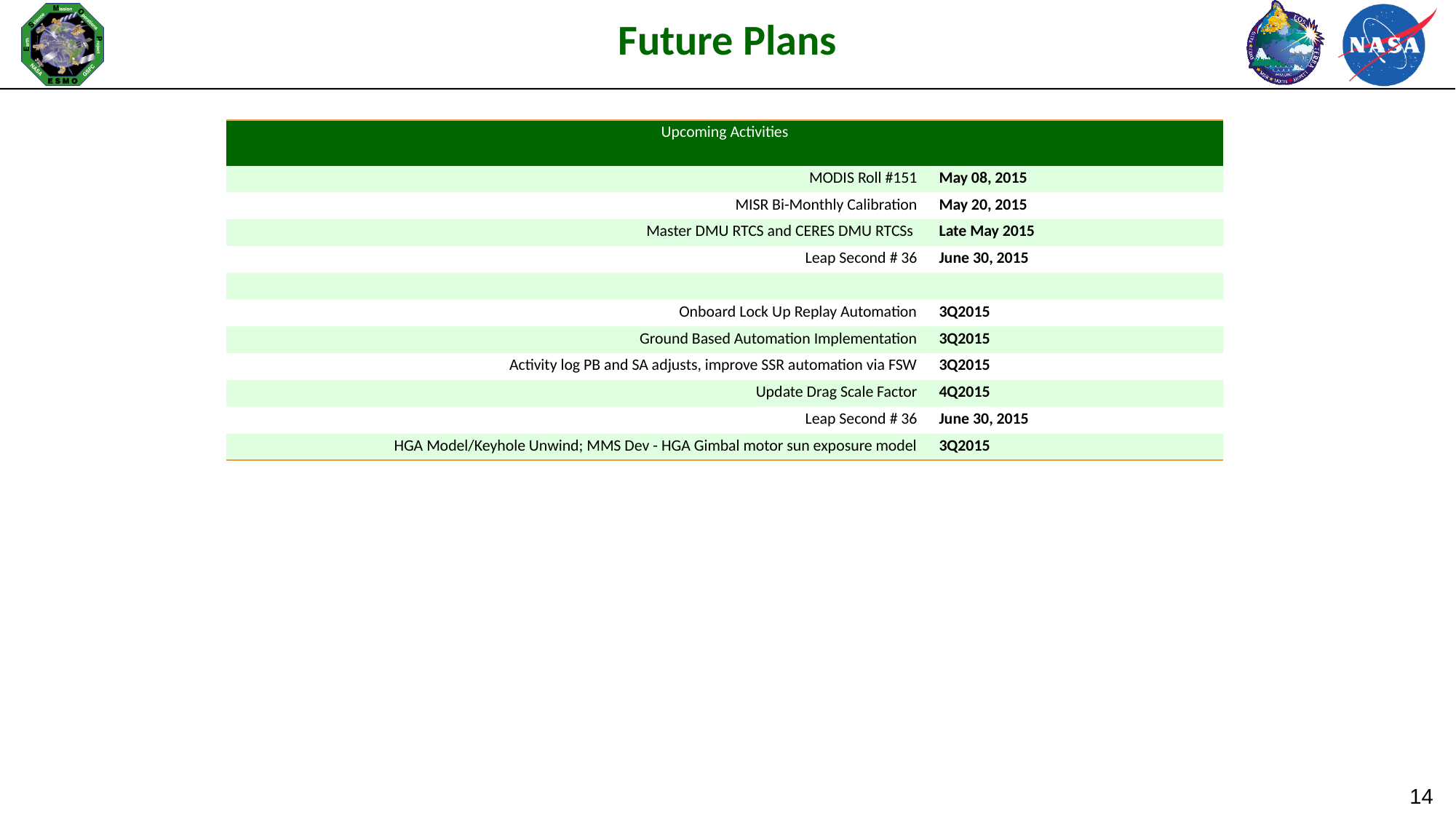

Future Plans
| Upcoming Activities |  |
| --- | --- |
| MODIS Roll #151 | May 08, 2015 |
| MISR Bi-Monthly Calibration | May 20, 2015 |
| Master DMU RTCS and CERES DMU RTCSs | Late May 2015 |
| Leap Second # 36 | June 30, 2015 |
|  |  |
| Onboard Lock Up Replay Automation | 3Q2015 |
| Ground Based Automation Implementation | 3Q2015 |
| Activity log PB and SA adjusts, improve SSR automation via FSW | 3Q2015 |
| Update Drag Scale Factor | 4Q2015 |
| Leap Second # 36 | June 30, 2015 |
| HGA Model/Keyhole Unwind; MMS Dev - HGA Gimbal motor sun exposure model | 3Q2015 |